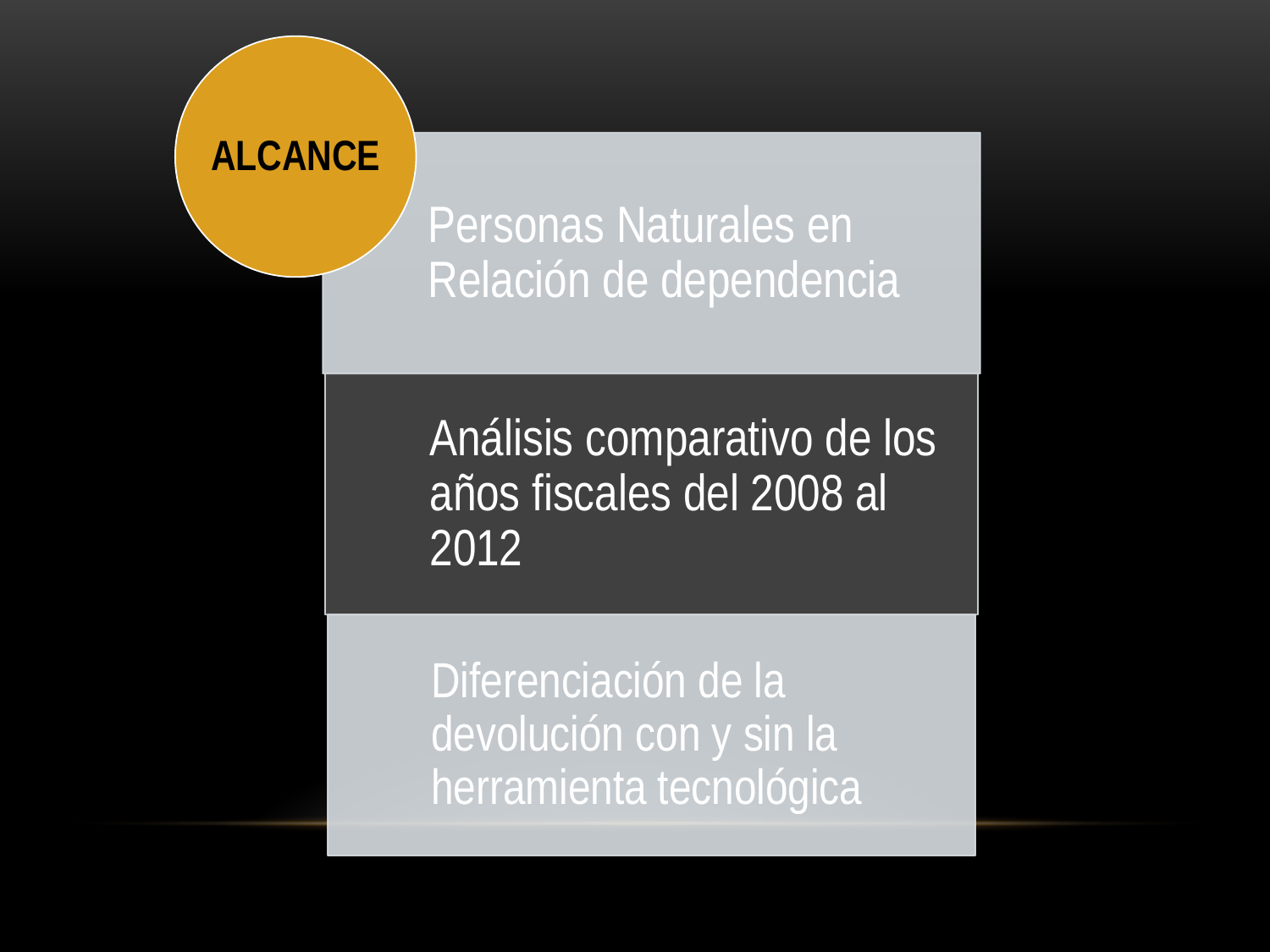

Personas Naturales en Relación de dependencia
Análisis comparativo de los años fiscales del 2008 al 2012
Diferenciación de la devolución con y sin la herramienta tecnológica
ALCANCE